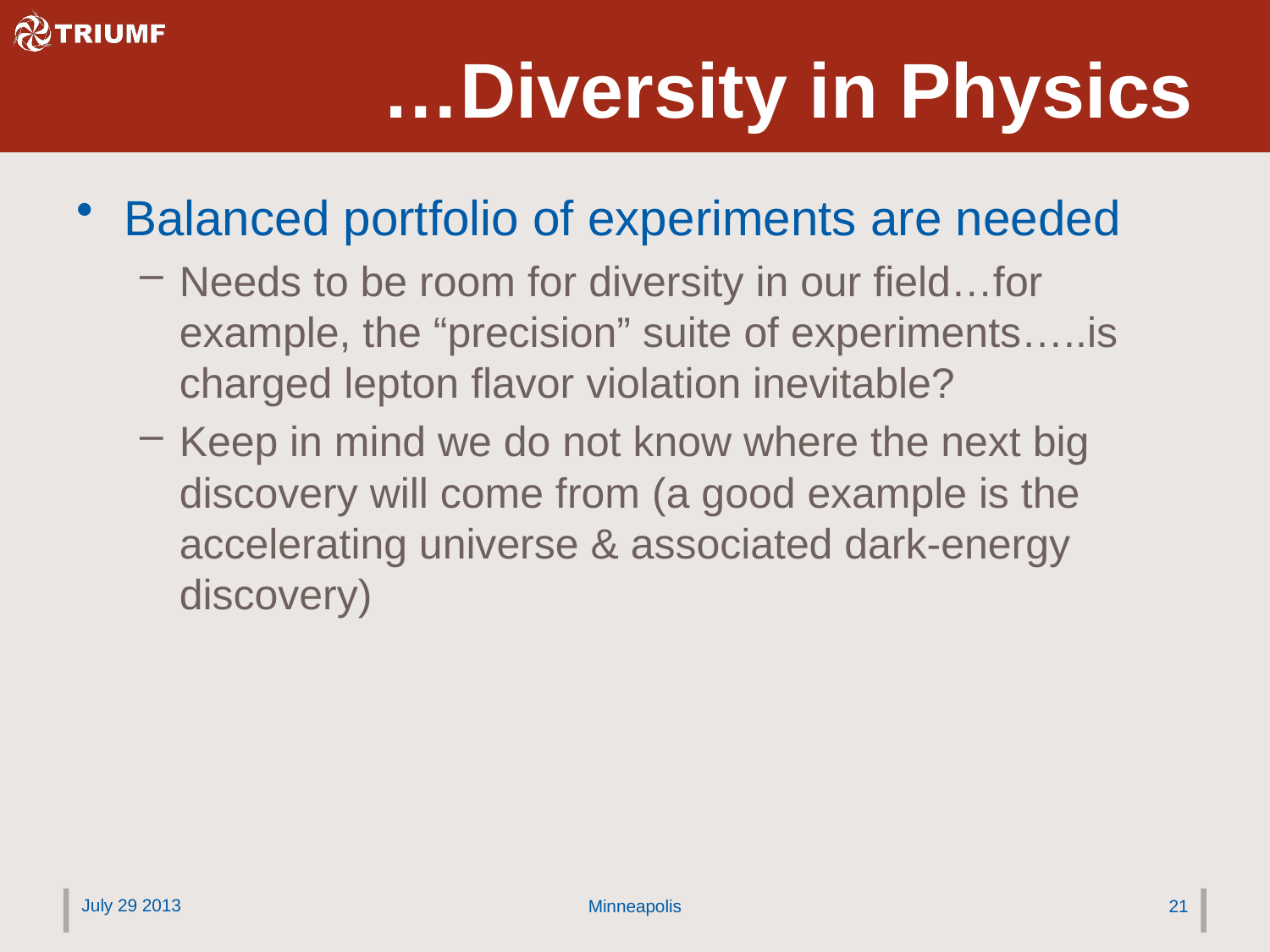

# …Diversity in Physics
Balanced portfolio of experiments are needed
Needs to be room for diversity in our field…for example, the “precision” suite of experiments…..is charged lepton flavor violation inevitable?
Keep in mind we do not know where the next big discovery will come from (a good example is the accelerating universe & associated dark-energy discovery)

July 29 2013
Minneapolis
21